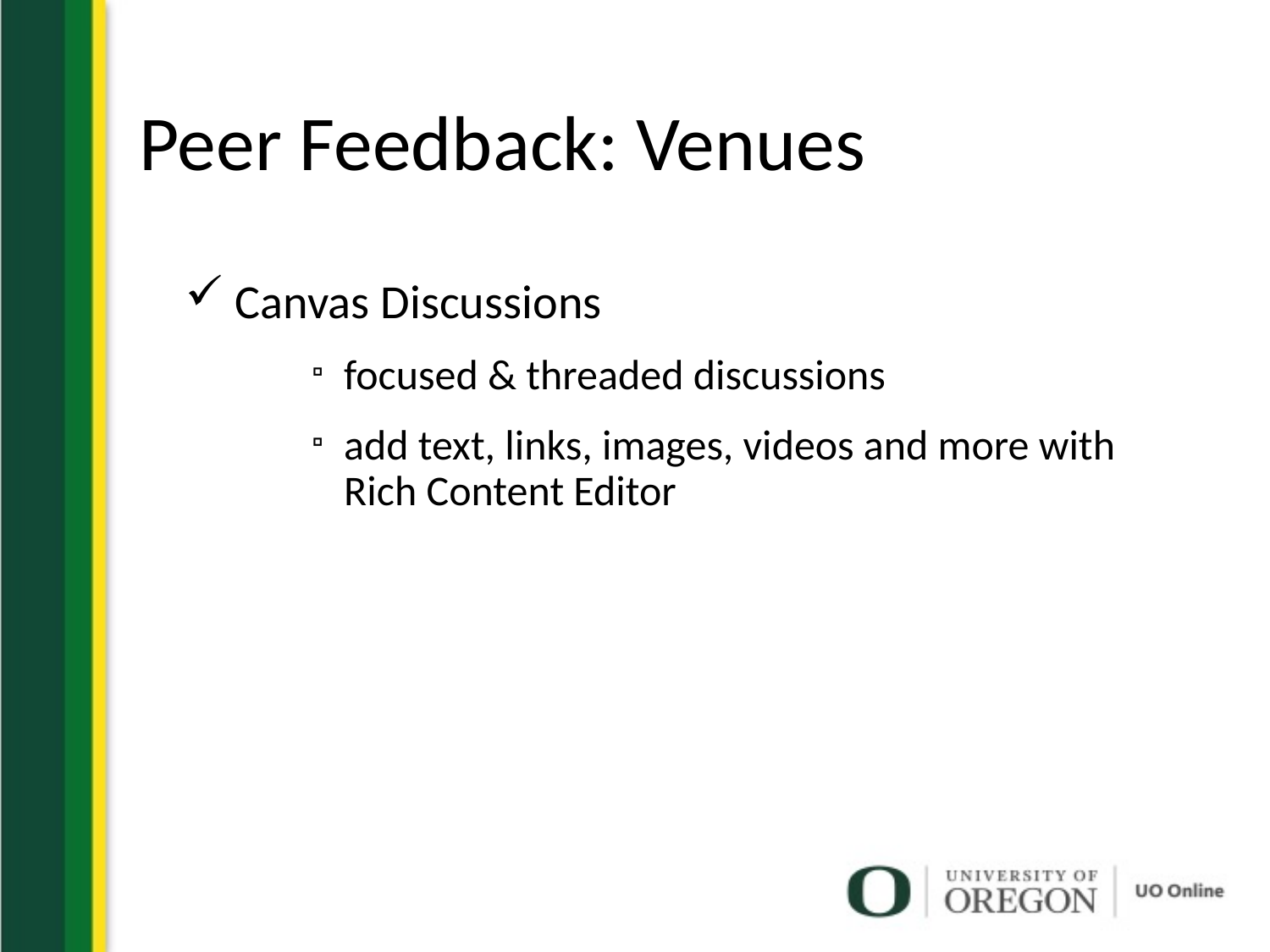

# Peer Feedback: Venues
 Canvas Discussions
focused & threaded discussions
add text, links, images, videos and more with Rich Content Editor